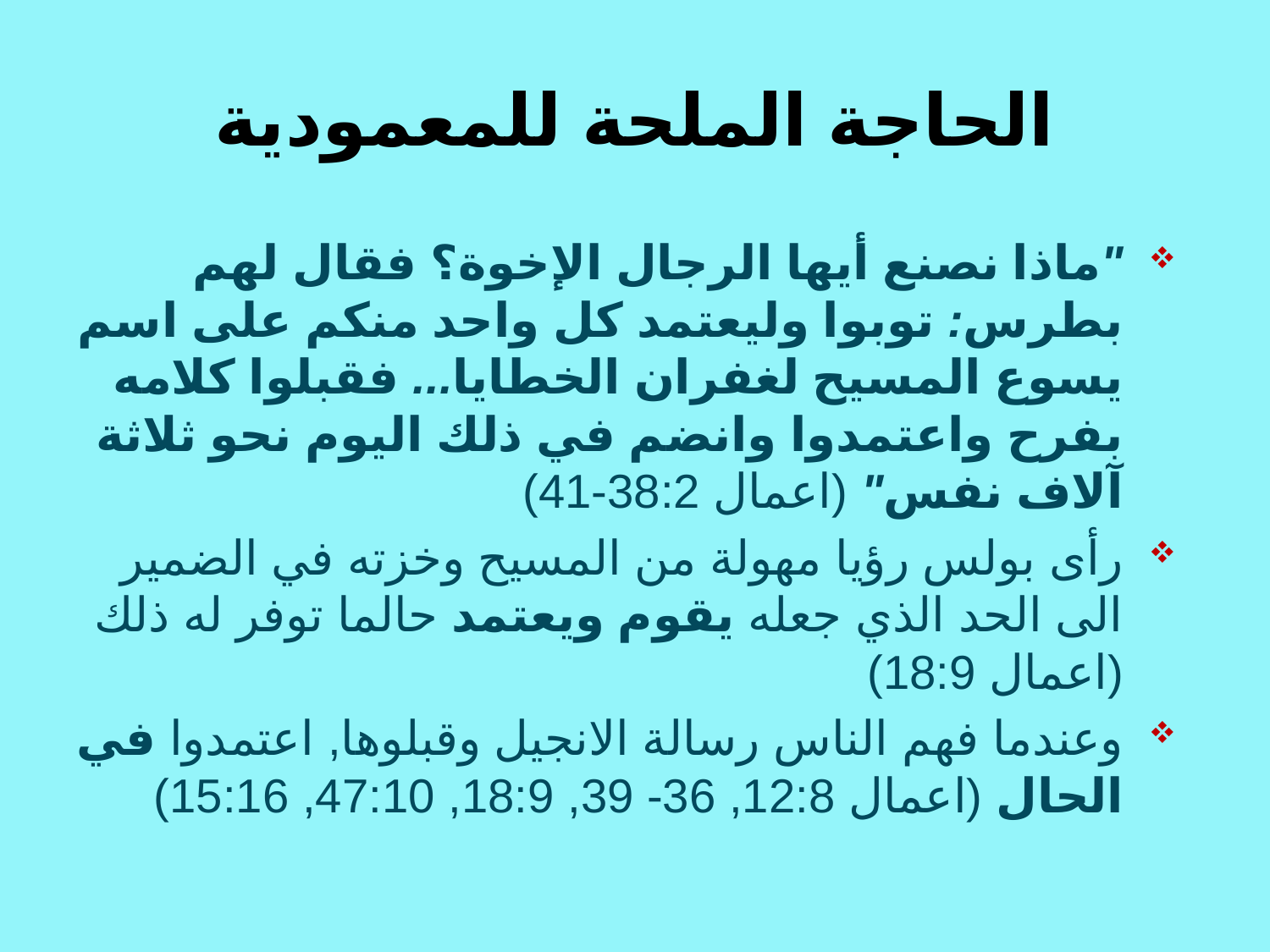

# الحاجة الملحة للمعمودية
"ماذا نصنع أيها الرجال الإخوة؟ فقال لهم بطرس: توبوا وليعتمد كل واحد منكم على اسم يسوع المسيح لغفران الخطايا... فقبلوا كلامه بفرح واعتمدوا وانضم في ذلك اليوم نحو ثلاثة آلاف نفس" (اعمال 38:2-41)
رأى بولس رؤيا مهولة من المسيح وخزته في الضمير الى الحد الذي جعله يقوم ويعتمد حالما توفر له ذلك (اعمال 18:9)
وعندما فهم الناس رسالة الانجيل وقبلوها, اعتمدوا في الحال (اعمال 12:8, 36- 39, 18:9, 47:10, 15:16)